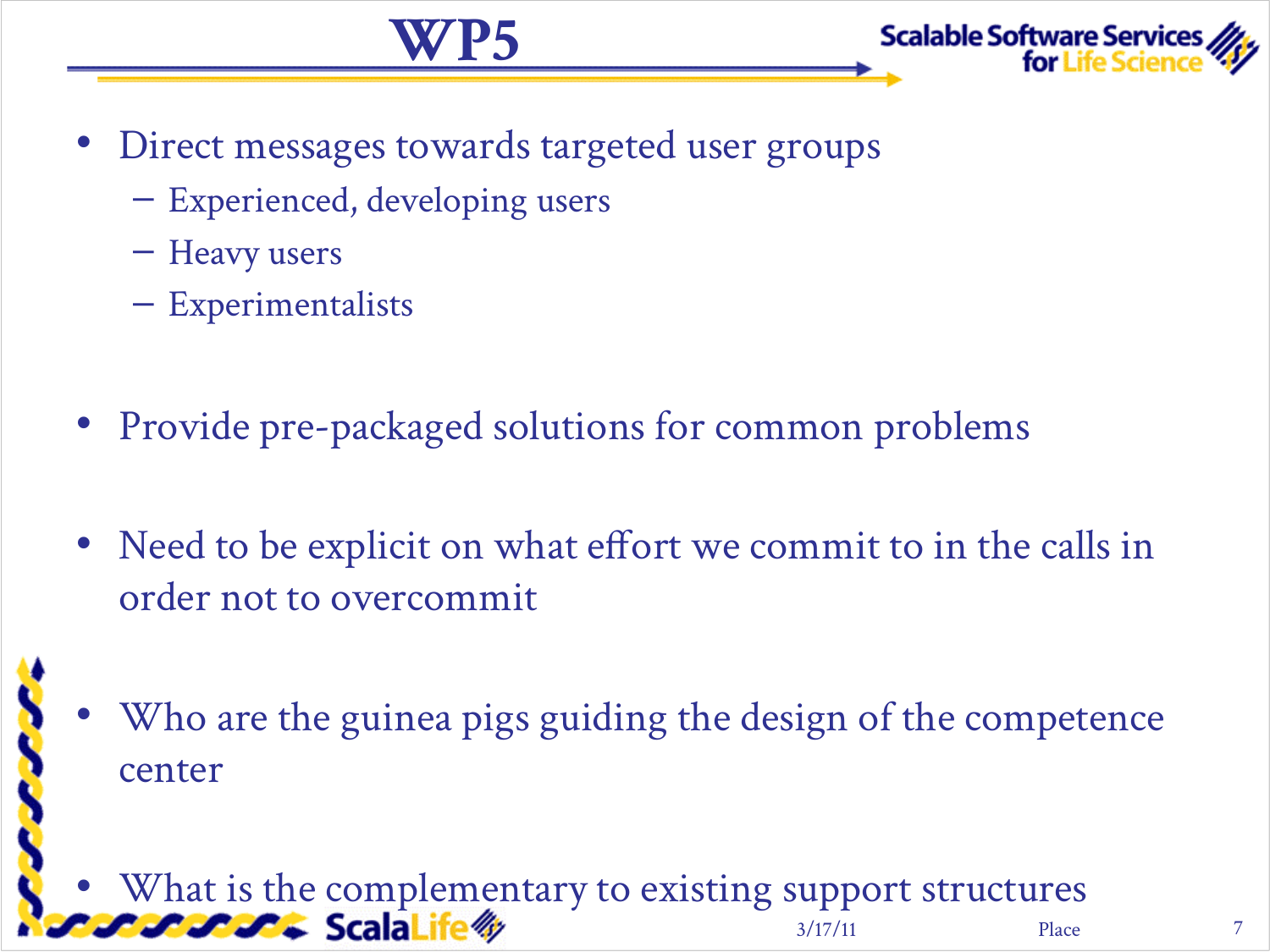

# WP5
Direct messages towards targeted user groups
Experienced, developing users
Heavy users
Experimentalists

Provide pre-packaged solutions for common problems

Need to be explicit on what effort we commit to in the calls in order not to overcommit

Who are the guinea pigs guiding the design of the competence center

What is the complementary to existing support structures

7
3/17/11
Place